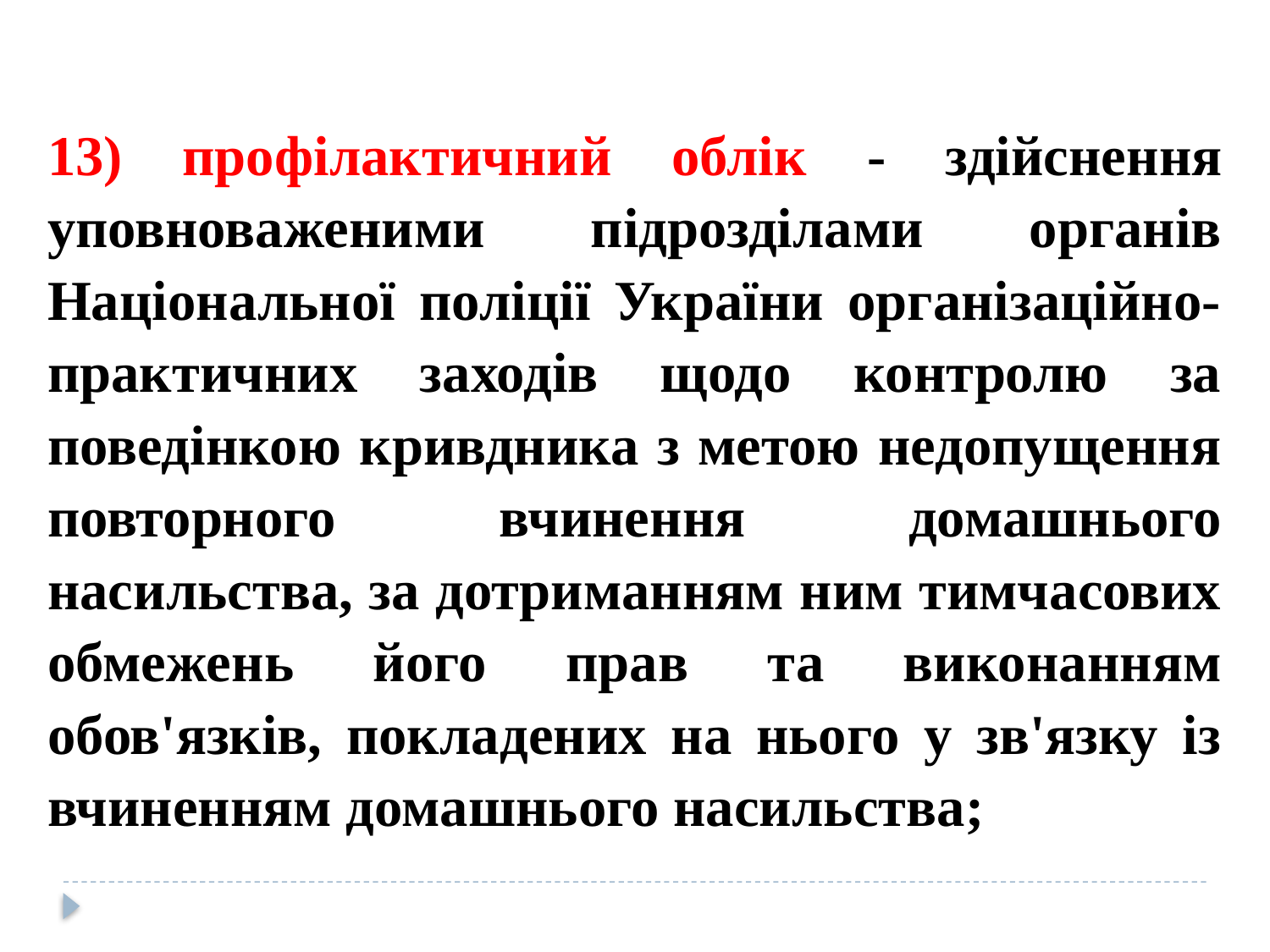

13) профілактичний облік - здійснення уповноваженими підрозділами органів Національної поліції України організаційно-практичних заходів щодо контролю за поведінкою кривдника з метою недопущення повторного вчинення домашнього насильства, за дотриманням ним тимчасових обмежень його прав та виконанням обов'язків, покладених на нього у зв'язку із вчиненням домашнього насильства;